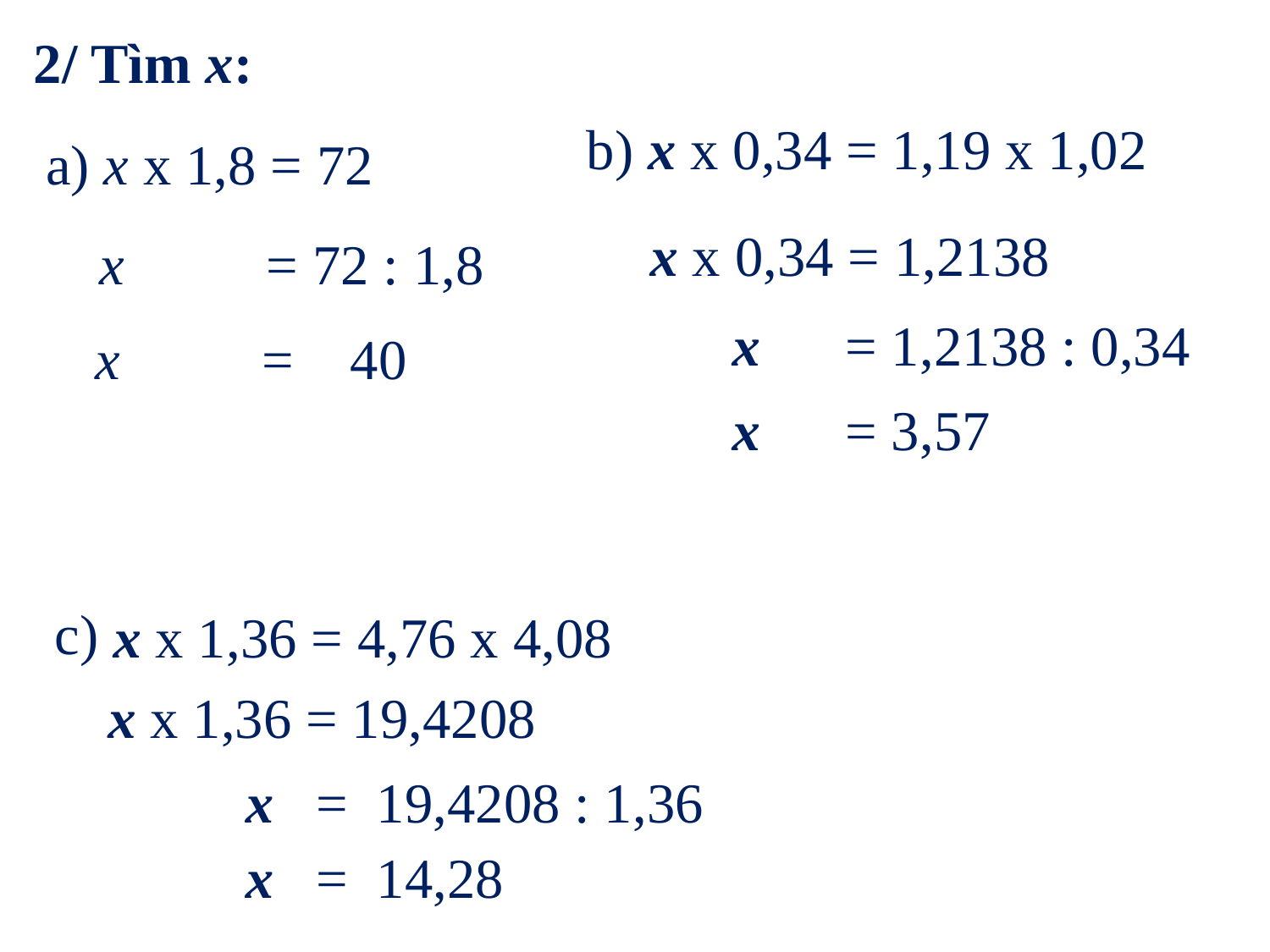

2/ Tìm x:
b) x x 0,34 = 1,19 x 1,02
a) x x 1,8 = 72
x x 0,34 = 1,2138
x          = 72 : 1,8
x      = 1,2138 : 0,34
x          =    40
x      = 3,57
c)
x x 1,36 = 4,76 x 4,08
x x 1,36 = 19,4208
x   =  19,4208 : 1,36
x   =  14,28